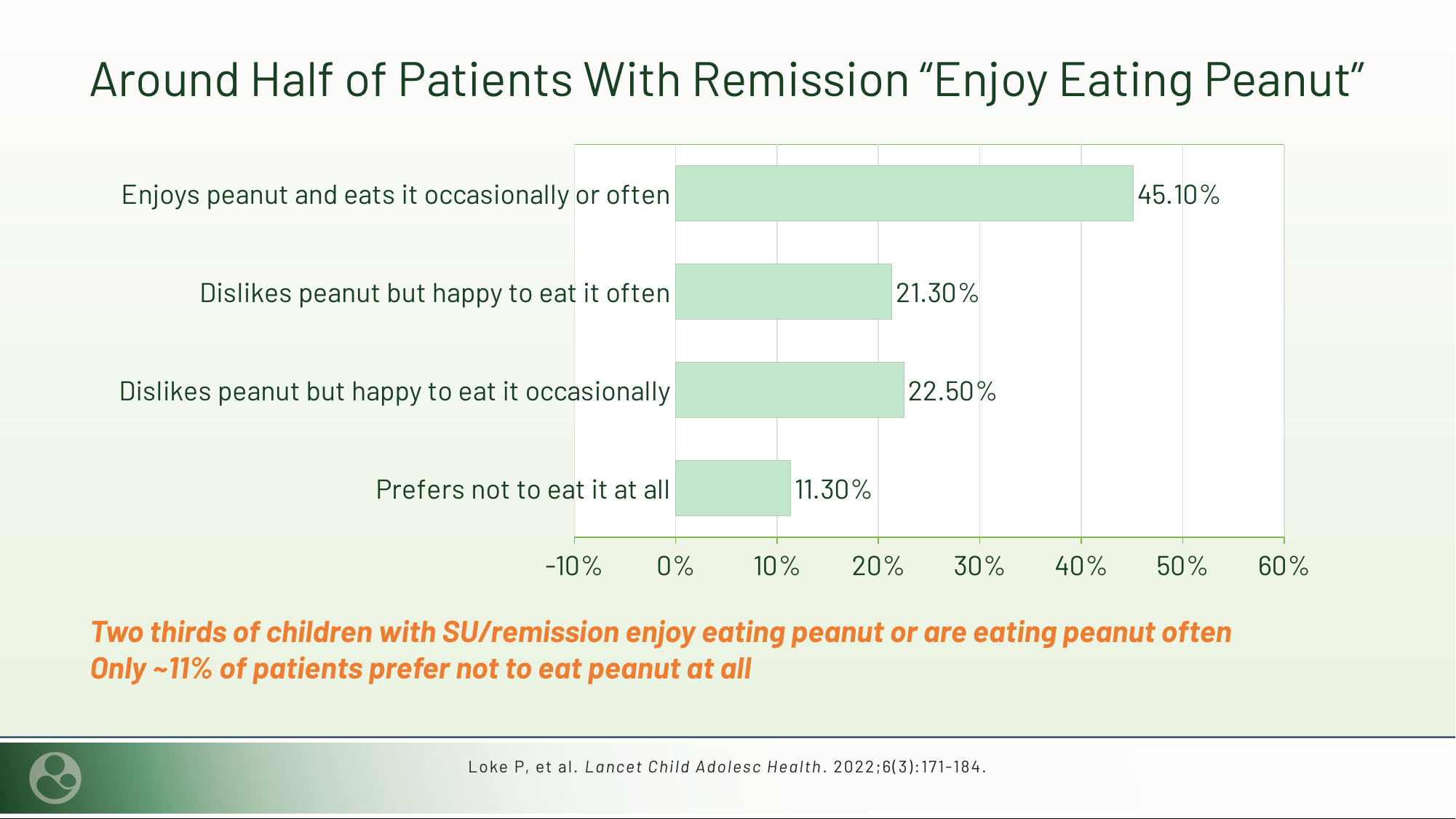

Around Half of Patients With Remission “Enjoy Eating Peanut”

### Chart

| Category |  |
|---|---|
|      Prefers not to eat it at all | 0.113 |
|      Dislikes peanut but happy to eat it occasionally | 0.225 |
|      Dislikes peanut but happy to eat it often | 0.213 |
|      Enjoys peanut and eats it occasionally or often | 0.451 |
Two thirds of children with SU/remission enjoy eating peanut or are eating peanut often
Only ~11% of patients prefer not to eat peanut at all
Loke P, et al. Lancet Child Adolesc Health. 2022;6(3):171-184.